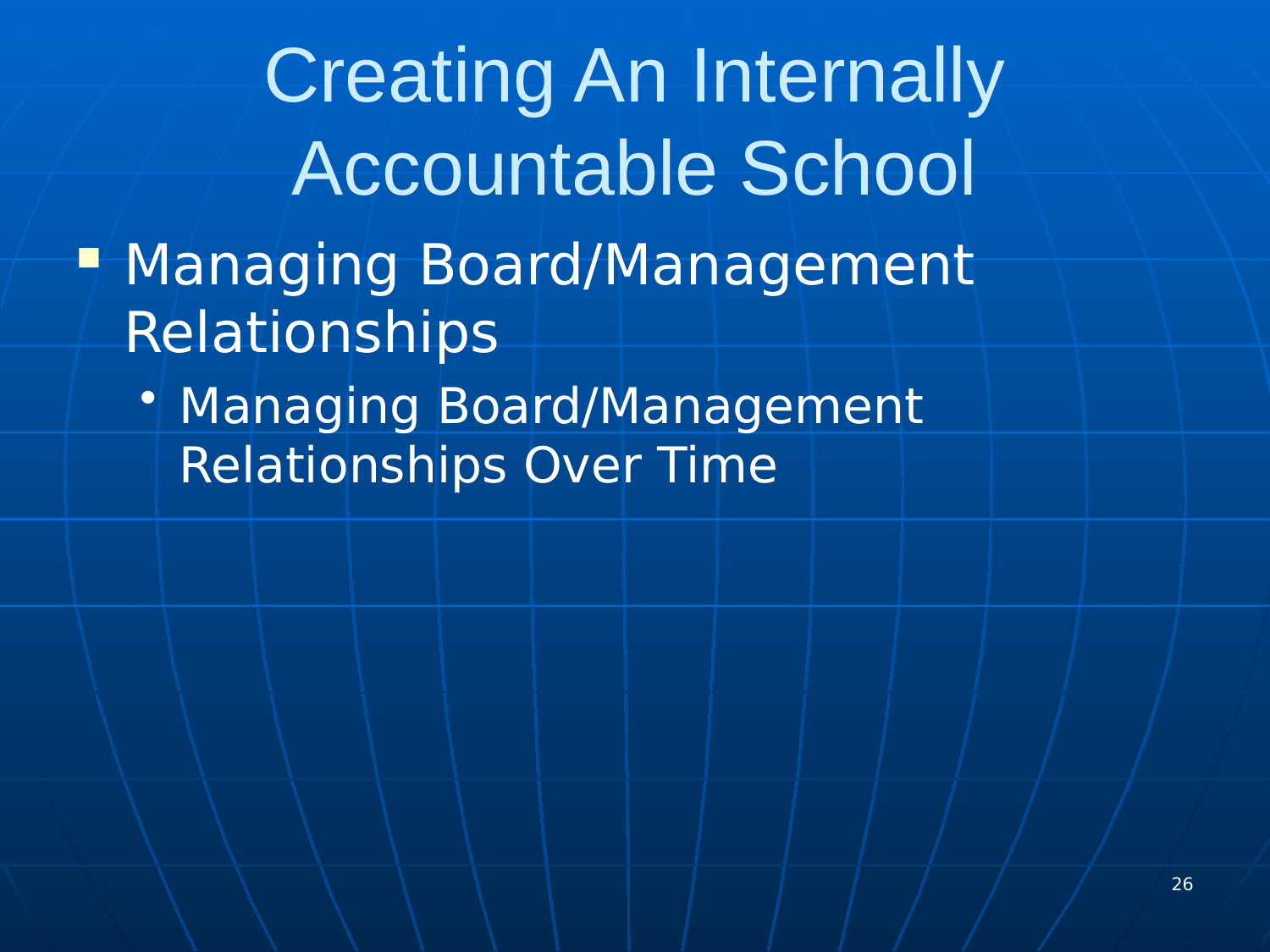

# Creating An Internally Accountable School
Managing Board/Management Relationships
Managing Board/Management Relationships Over Time
26